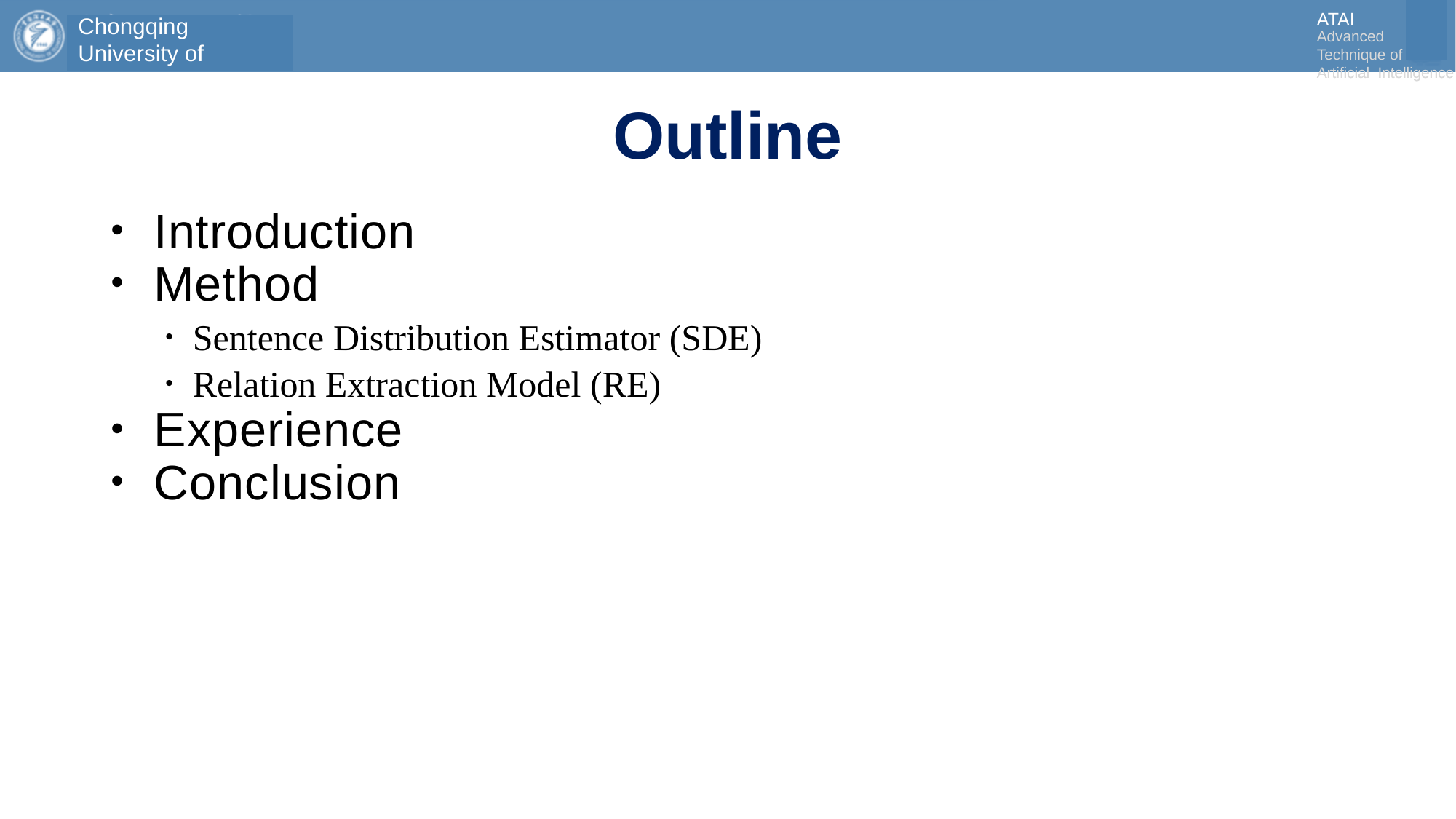

# Outline

Introduction
Method
Sentence Distribution Estimator (SDE)
Relation Extraction Model (RE)
Experience
Conclusion